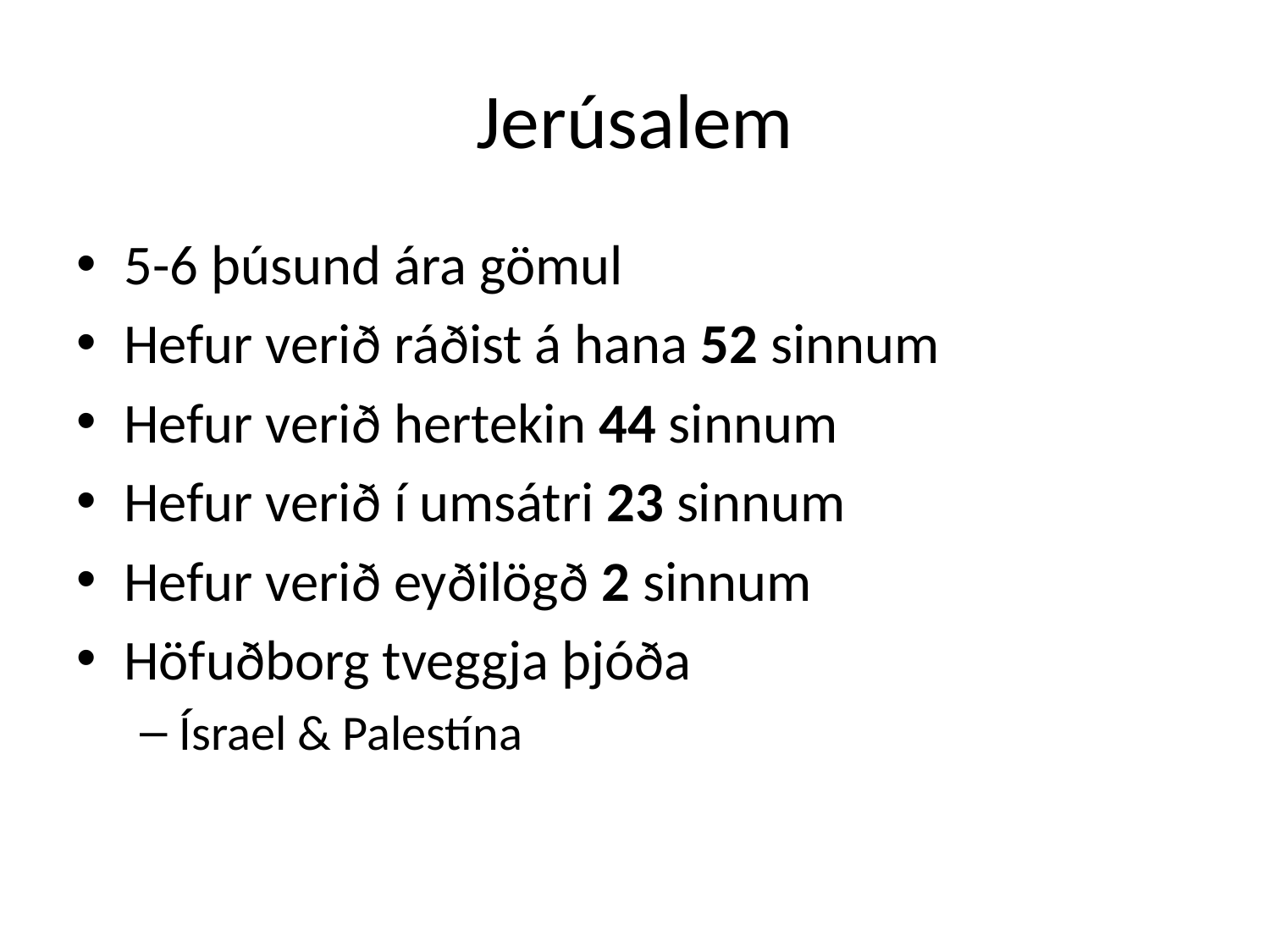

# Jerúsalem
5-6 þúsund ára gömul
Hefur verið ráðist á hana 52 sinnum
Hefur verið hertekin 44 sinnum
Hefur verið í umsátri 23 sinnum
Hefur verið eyðilögð 2 sinnum
Höfuðborg tveggja þjóða
Ísrael & Palestína